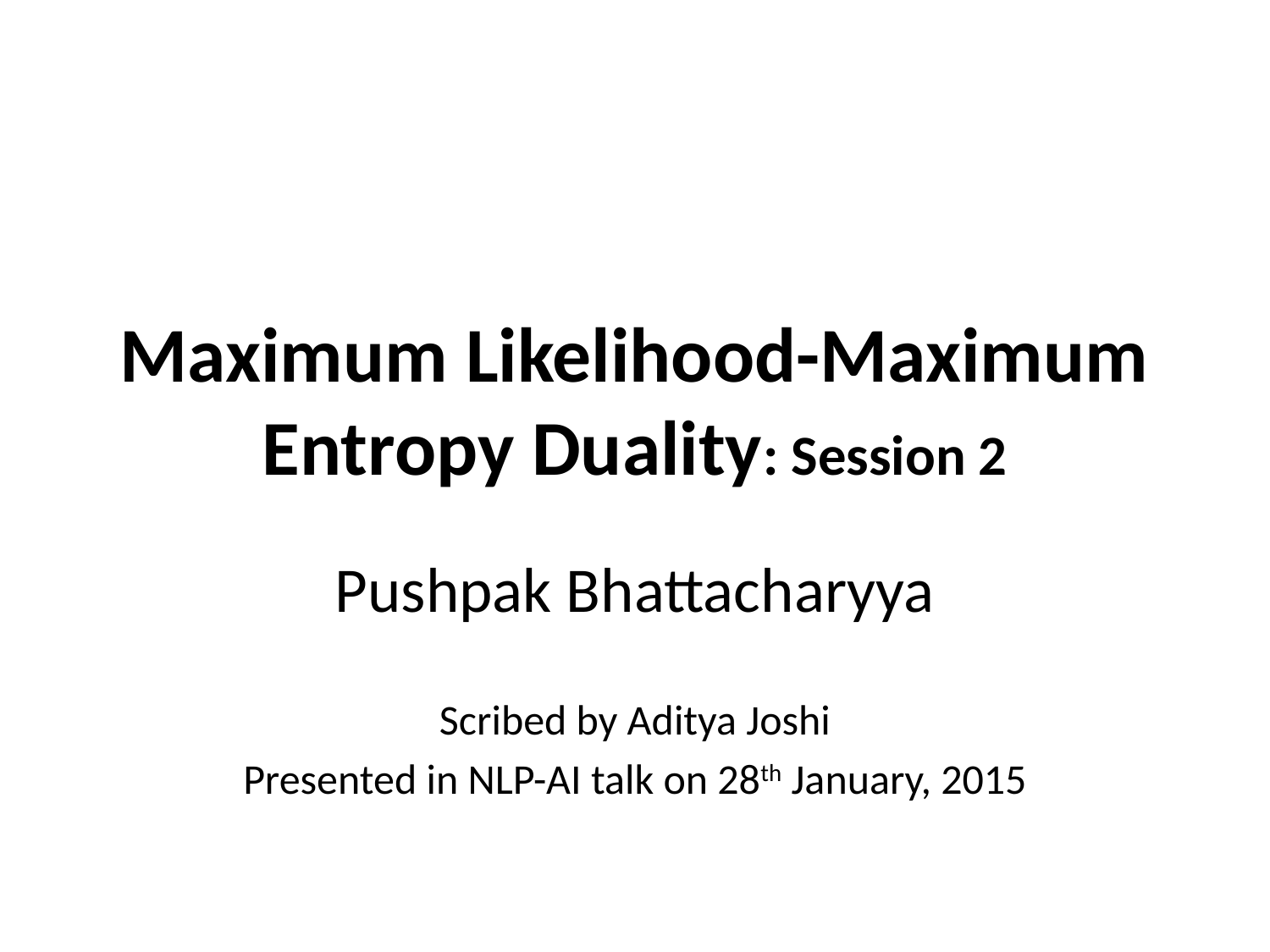

# Maximum Likelihood-Maximum Entropy Duality: Session 2
Pushpak Bhattacharyya

Scribed by Aditya Joshi
Presented in NLP-AI talk on 28th January, 2015